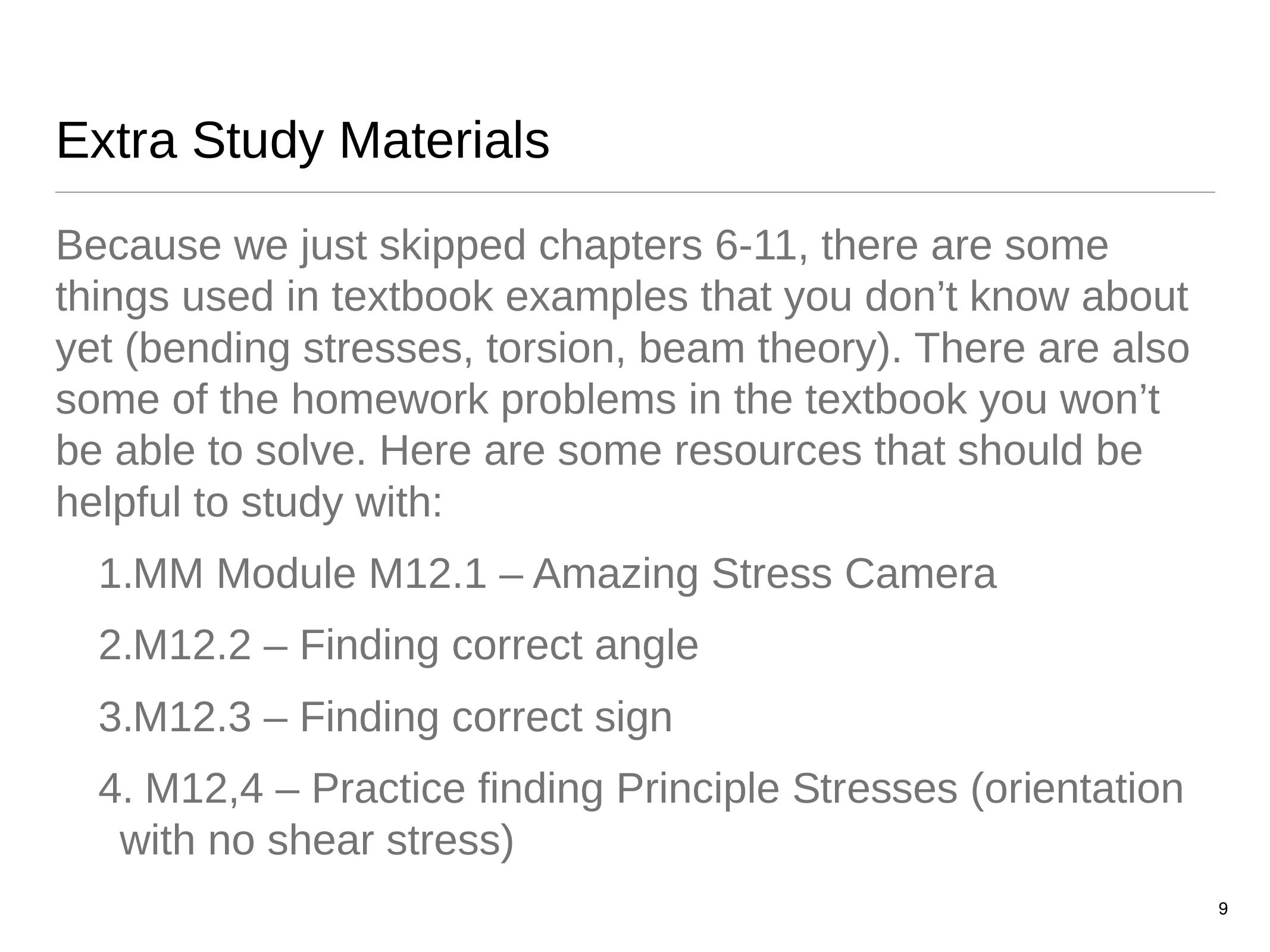

# Extra Study Materials
Because we just skipped chapters 6-11, there are some things used in textbook examples that you don’t know about yet (bending stresses, torsion, beam theory). There are also some of the homework problems in the textbook you won’t be able to solve. Here are some resources that should be helpful to study with:
MM Module M12.1 – Amazing Stress Camera
M12.2 – Finding correct angle
M12.3 – Finding correct sign
 M12,4 – Practice finding Principle Stresses (orientation with no shear stress)
9